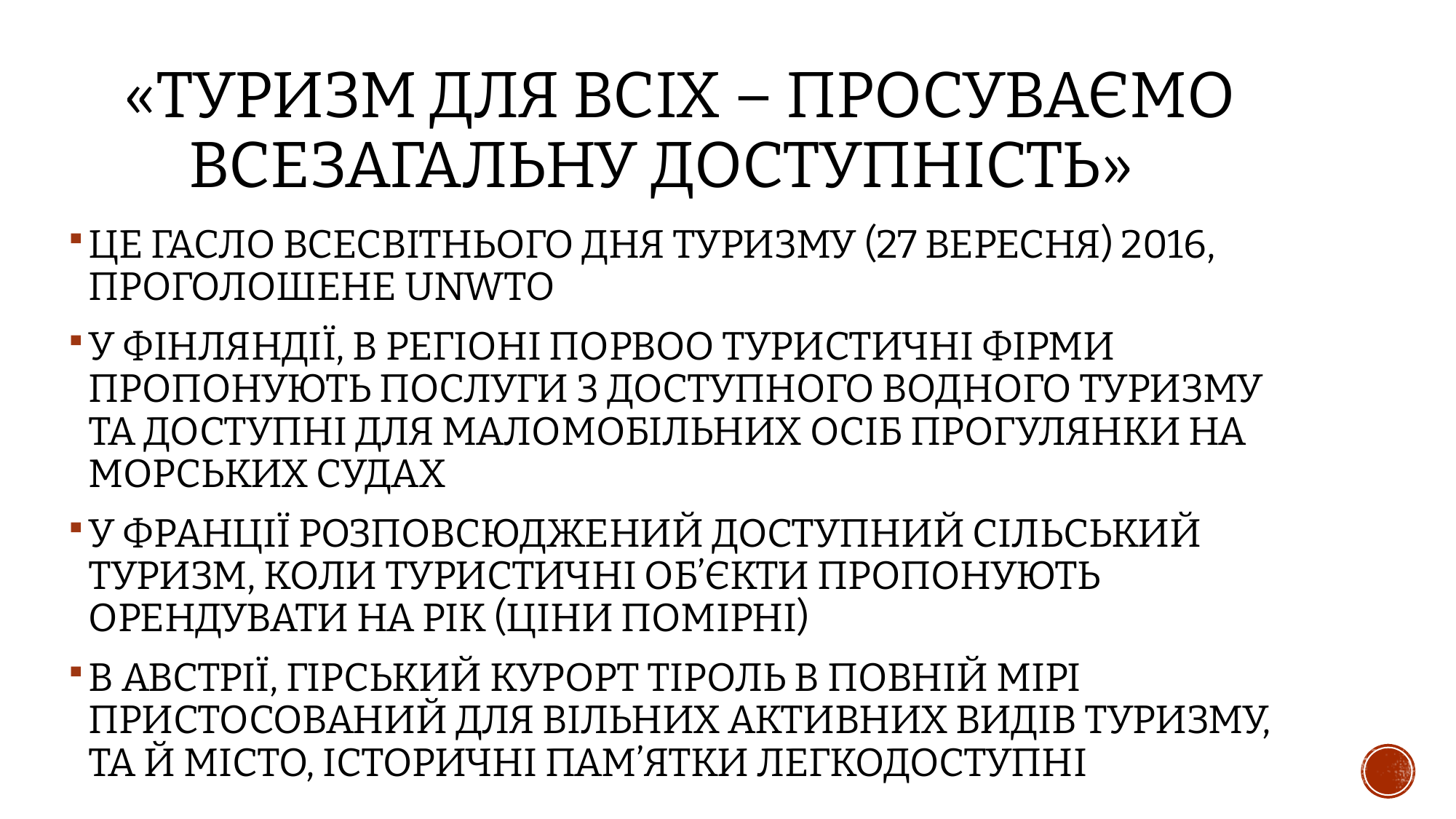

# «ТУРИЗМ ДЛЯ ВСІХ – ПРОСУВАЄМО ВСЕЗАГАЛЬНУ ДОСТУПНІСТЬ»
ЦЕ ГАСЛО ВСЕСВІТНЬОГО ДНЯ ТУРИЗМУ (27 ВЕРЕСНЯ) 2016, ПРОГОЛОШЕНЕ UNWTO
У ФІНЛЯНДІЇ, В РЕГІОНІ ПОРВОО ТУРИСТИЧНІ ФІРМИ ПРОПОНУЮТЬ ПОСЛУГИ З ДОСТУПНОГО ВОДНОГО ТУРИЗМУ ТА ДОСТУПНІ ДЛЯ МАЛОМОБІЛЬНИХ ОСІБ ПРОГУЛЯНКИ НА МОРСЬКИХ СУДАХ
У ФРАНЦІЇ РОЗПОВСЮДЖЕНИЙ ДОСТУПНИЙ СІЛЬСЬКИЙ ТУРИЗМ, КОЛИ ТУРИСТИЧНІ ОБ’ЄКТИ ПРОПОНУЮТЬ ОРЕНДУВАТИ НА РІК (ЦІНИ ПОМІРНІ)
В АВСТРІЇ, ГІРСЬКИЙ КУРОРТ ТІРОЛЬ В ПОВНІЙ МІРІ ПРИСТОСОВАНИЙ ДЛЯ ВІЛЬНИХ АКТИВНИХ ВИДІВ ТУРИЗМУ, ТА Й МІСТО, ІСТОРИЧНІ ПАМ’ЯТКИ ЛЕГКОДОСТУПНІ